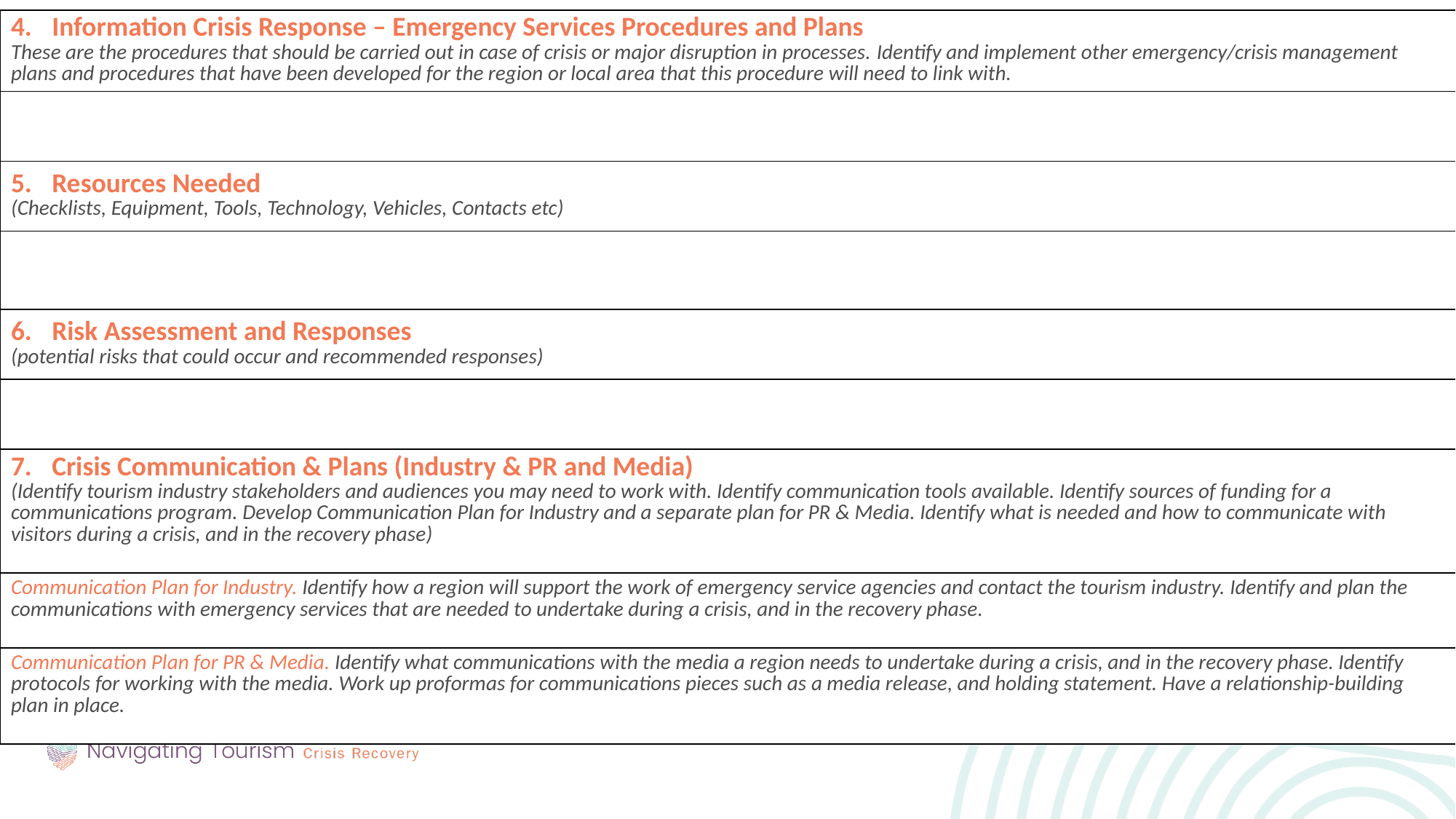

| Information Crisis Response – Emergency Services Procedures and Plans These are the procedures that should be carried out in case of crisis or major disruption in processes. Identify and implement other emergency/crisis management plans and procedures that have been developed for the region or local area that this procedure will need to link with. |
| --- |
|  |
| Resources Needed (Checklists, Equipment, Tools, Technology, Vehicles, Contacts etc) |
|  |
| Risk Assessment and Responses (potential risks that could occur and recommended responses) |
|  |
| Crisis Communication & Plans (Industry & PR and Media) (Identify tourism industry stakeholders and audiences you may need to work with. Identify communication tools available. Identify sources of funding for a communications program. Develop Communication Plan for Industry and a separate plan for PR & Media. Identify what is needed and how to communicate with visitors during a crisis, and in the recovery phase) |
| Communication Plan for Industry. Identify how a region will support the work of emergency service agencies and contact the tourism industry. Identify and plan the communications with emergency services that are needed to undertake during a crisis, and in the recovery phase. |
| Communication Plan for PR & Media. Identify what communications with the media a region needs to undertake during a crisis, and in the recovery phase. Identify protocols for working with the media. Work up proformas for communications pieces such as a media release, and holding statement. Have a relationship-building plan in place. |